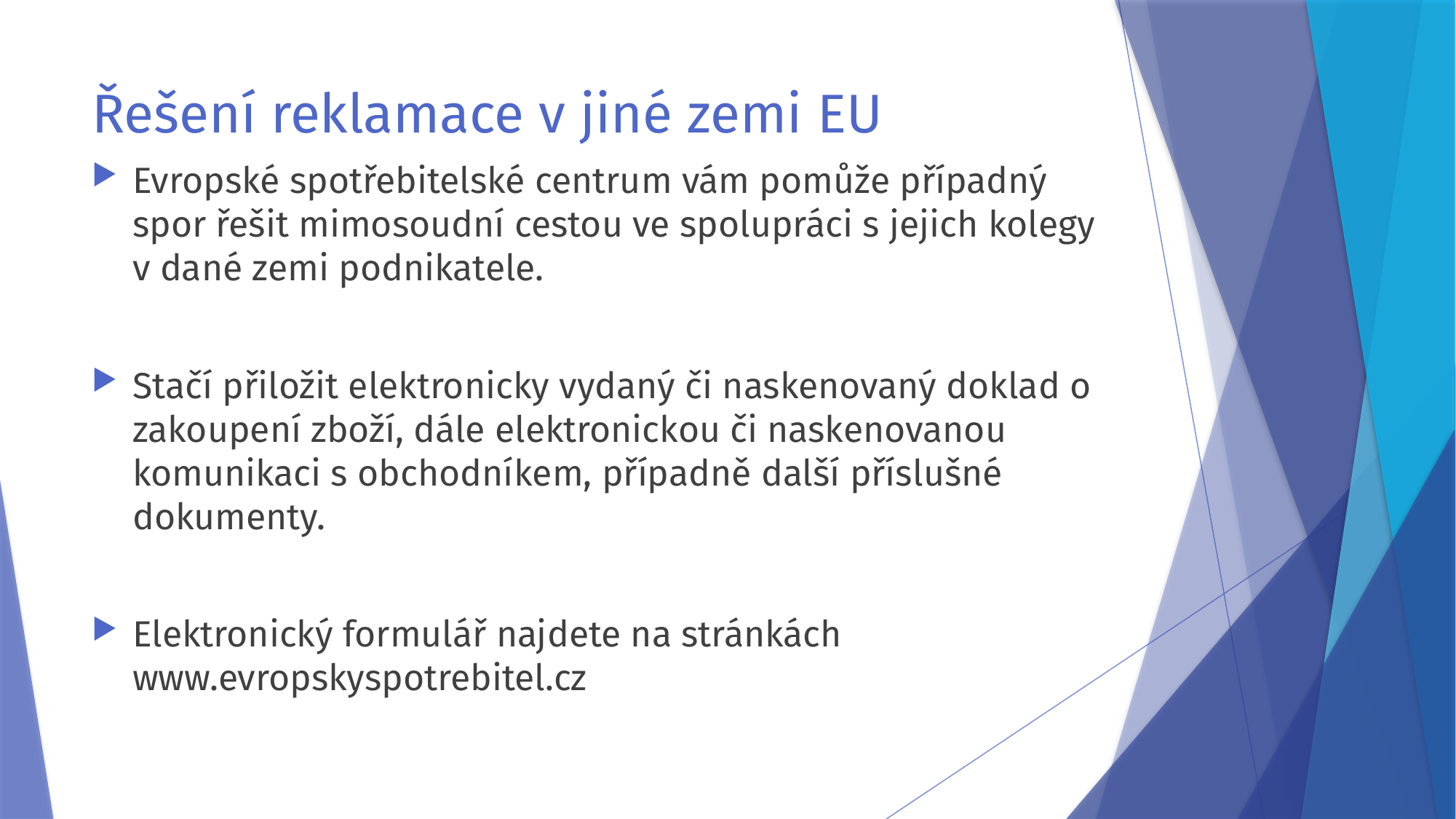

# Řešení reklamace v jiné zemi EU
Evropské spotřebitelské centrum vám pomůže případný spor řešit mimosoudní cestou ve spolupráci s jejich kolegy v dané zemi podnikatele.

Stačí přiložit elektronicky vydaný či naskenovaný doklad o zakoupení zboží, dále elektronickou či naskenovanou komunikaci s obchodníkem, případně další příslušné dokumenty.

Elektronický formulář najdete na stránkách www.evropskyspotrebitel.cz